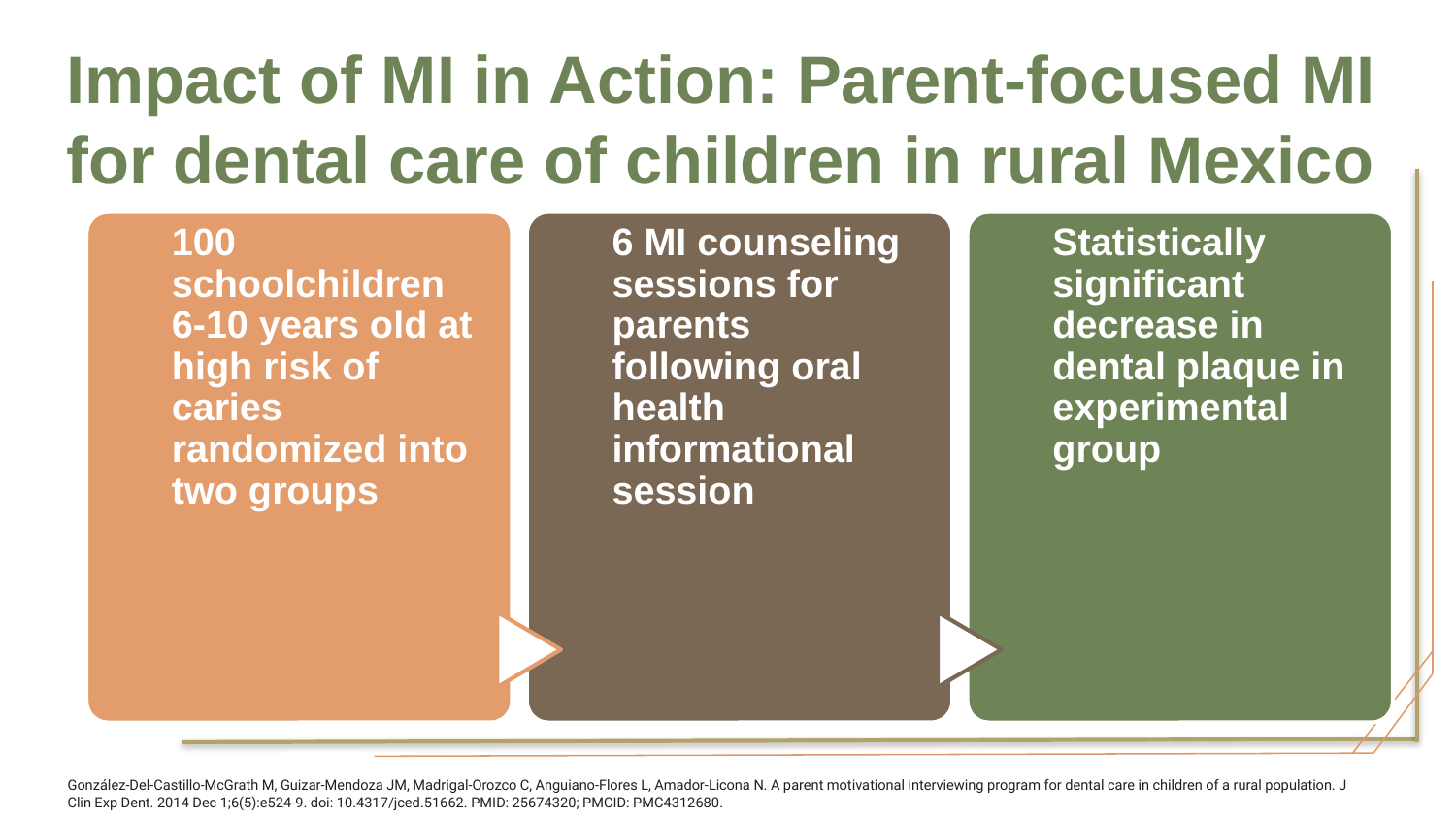

# Impact of MI in Action: Parent-focused MI for dental care of children in rural Mexico

100 schoolchildren 6-10 years old at high risk of caries randomized into two groups

6 MI counseling sessions for parents following oral health informational session

Statistically significant decrease in dental plaque in experimental group

González-Del-Castillo-McGrath M, Guizar-Mendoza JM, Madrigal-Orozco C, Anguiano-Flores L, Amador-Licona N. A parent motivational interviewing program for dental care in children of a rural population. J Clin Exp Dent. 2014 Dec 1;6(5):e524-9. doi: 10.4317/jced.51662. PMID: 25674320; PMCID: PMC4312680.